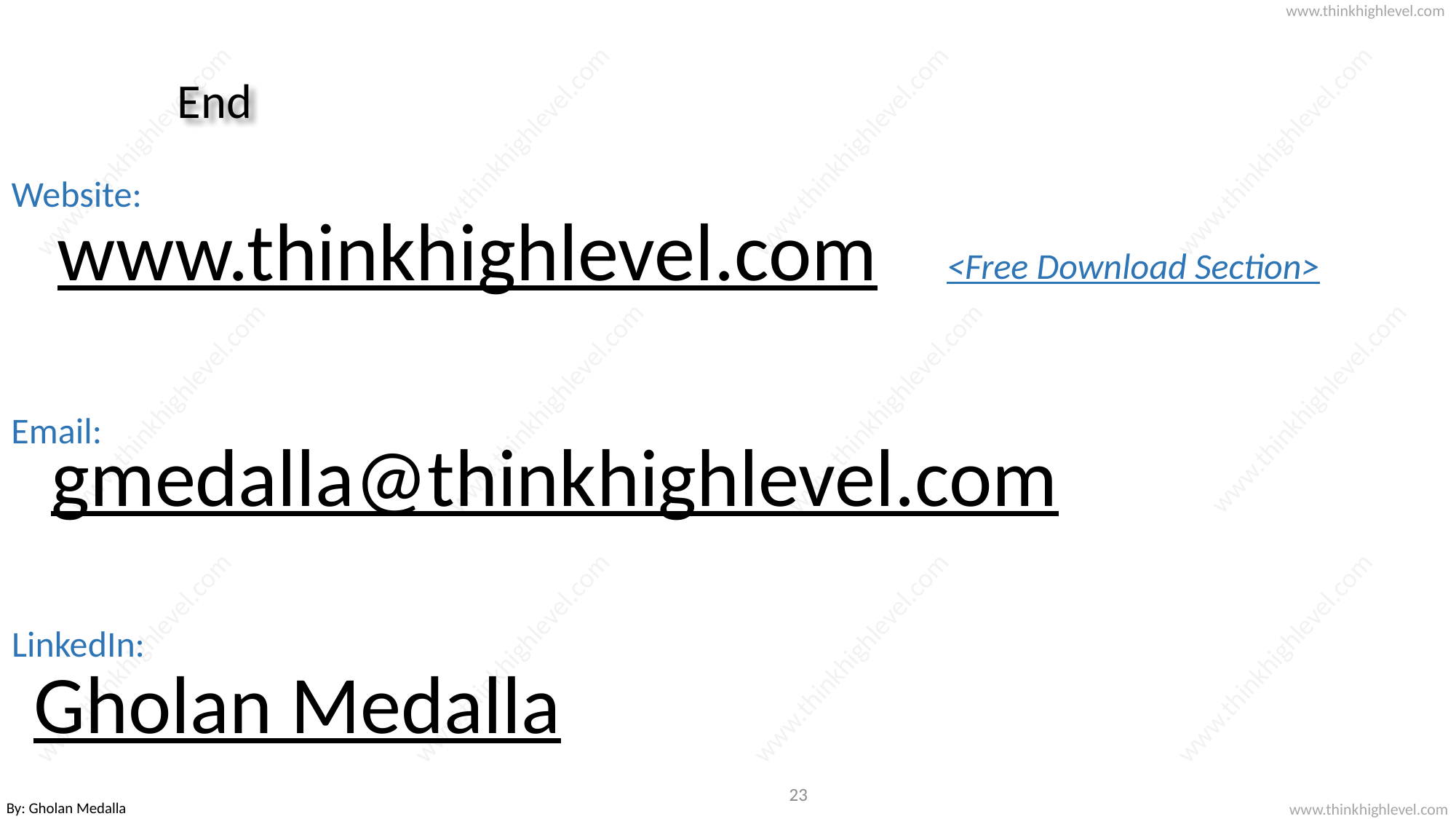

End
Website:
www.thinkhighlevel.com
<Free Download Section>
Email:
gmedalla@thinkhighlevel.com
LinkedIn:
Gholan Medalla
23